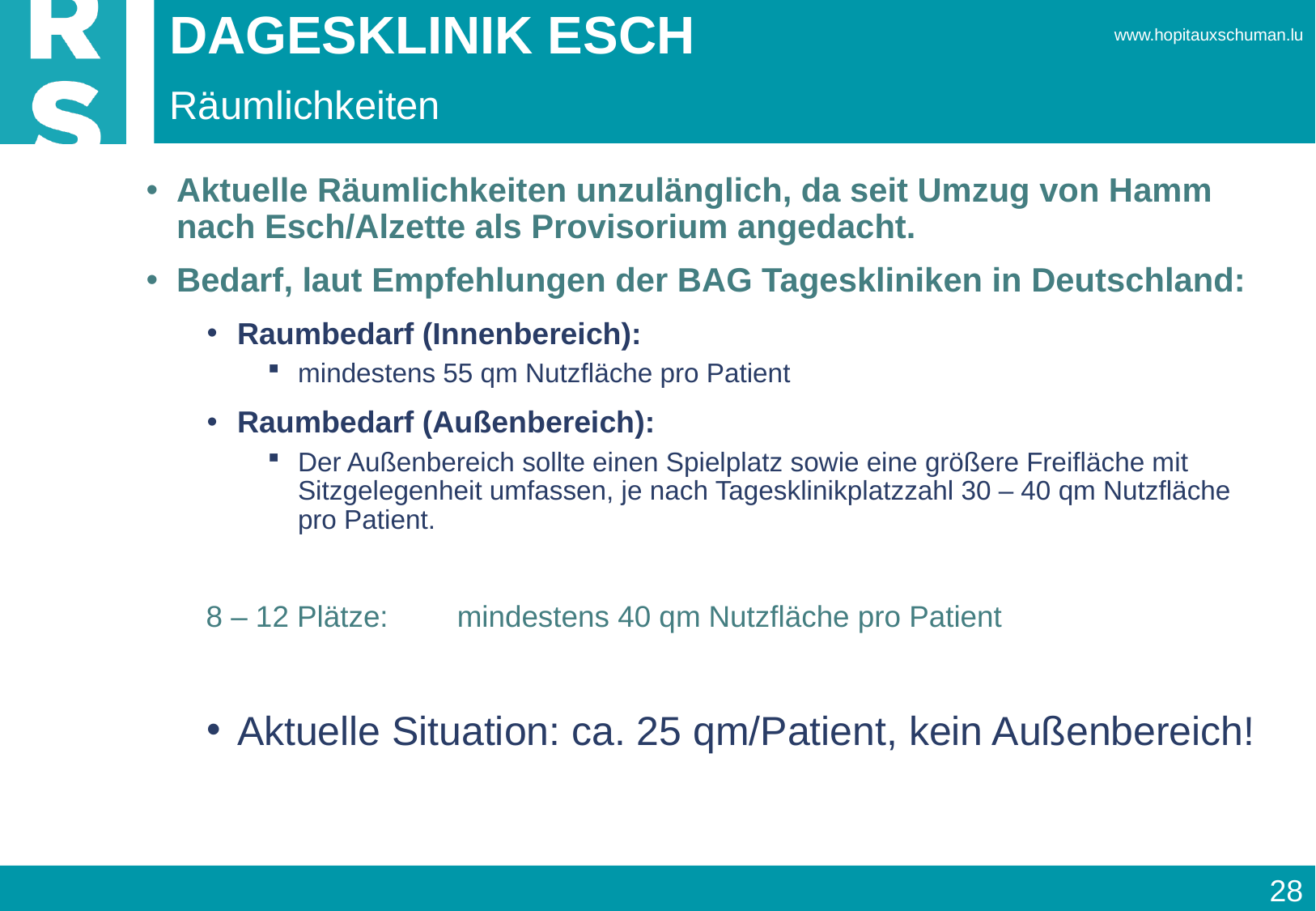

# Dagesklinik ESCH
Räumlichkeiten
Aktuelle Räumlichkeiten unzulänglich, da seit Umzug von Hamm nach Esch/Alzette als Provisorium angedacht.
Bedarf, laut Empfehlungen der BAG Tageskliniken in Deutschland:
Raumbedarf (Innenbereich):
mindestens 55 qm Nutzfläche pro Patient
Raumbedarf (Außenbereich):
Der Außenbereich sollte einen Spielplatz sowie eine größere Freifläche mit Sitzgelegenheit umfassen, je nach Tagesklinikplatzzahl 30 – 40 qm Nutzfläche pro Patient.

8 – 12 Plätze:	 mindestens 40 qm Nutzfläche pro Patient

Aktuelle Situation: ca. 25 qm/Patient, kein Außenbereich!
28